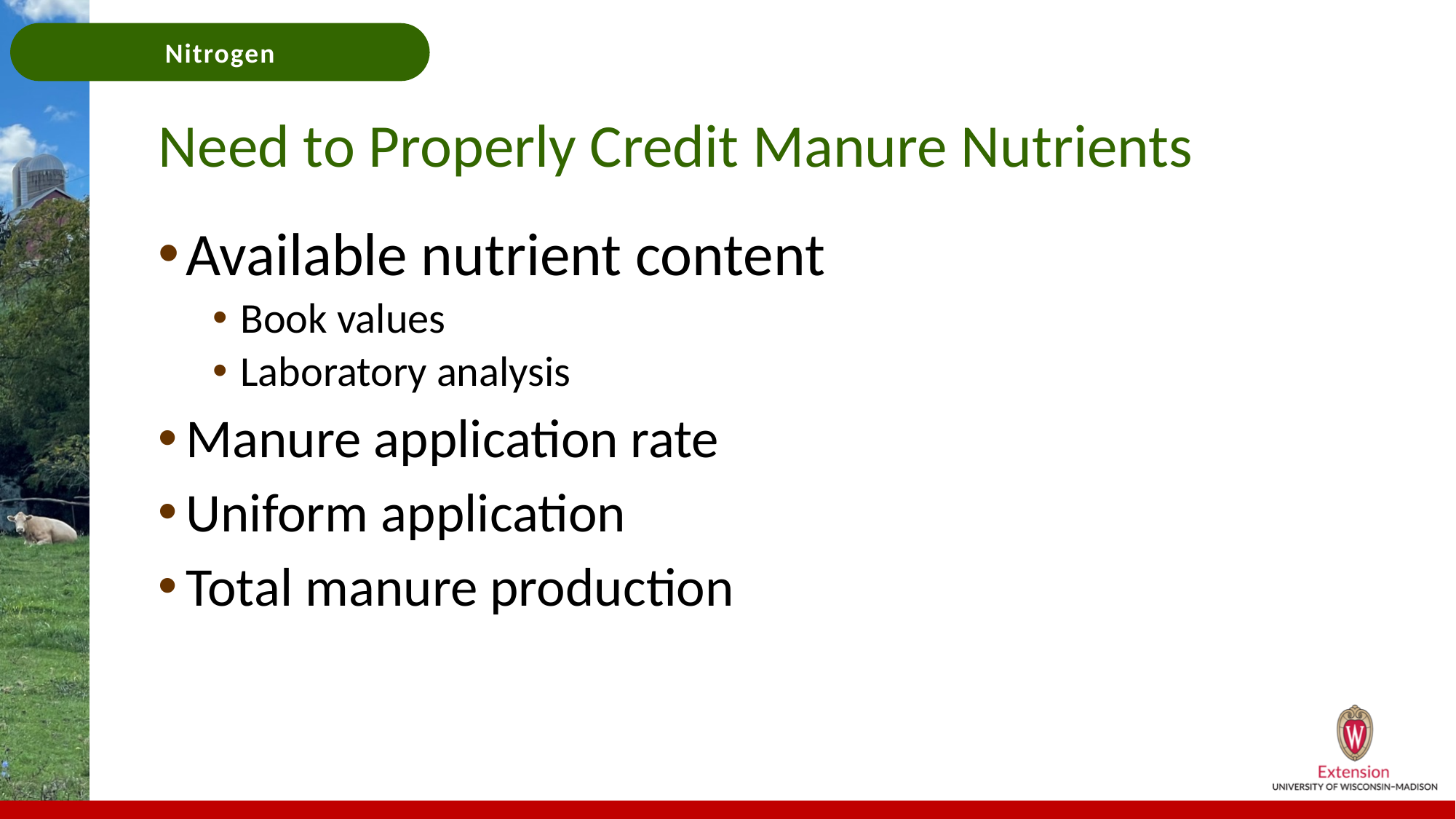

# Need to Properly Credit Manure Nutrients
Available nutrient content
Book values
Laboratory analysis
Manure application rate
Uniform application
Total manure production